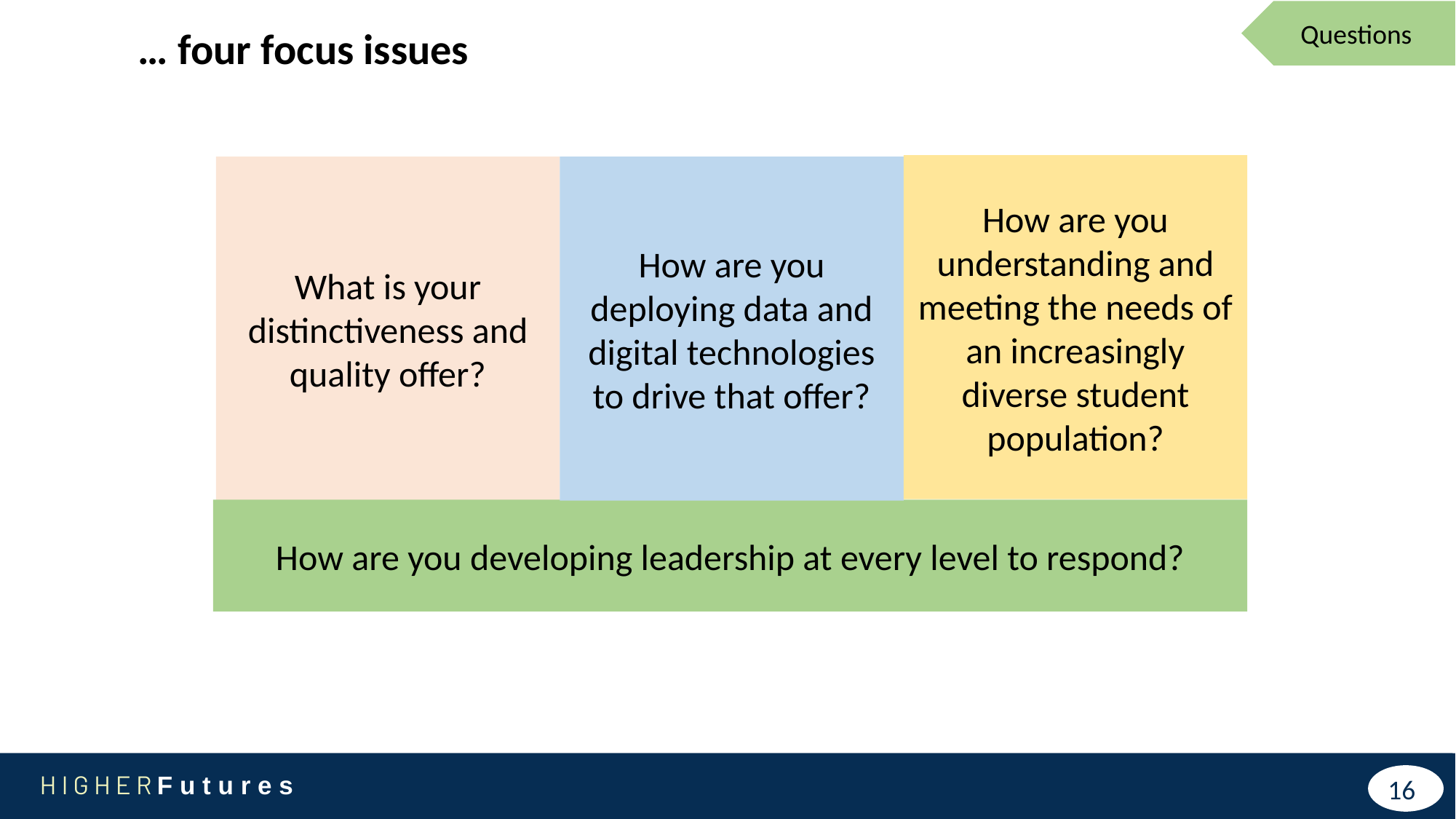

Questions
… four focus issues
How are you understanding and meeting the needs of an increasingly diverse student population?
What is your distinctiveness and quality offer?
How are you deploying data and digital technologies to drive that offer?
How are you developing leadership at every level to respond?